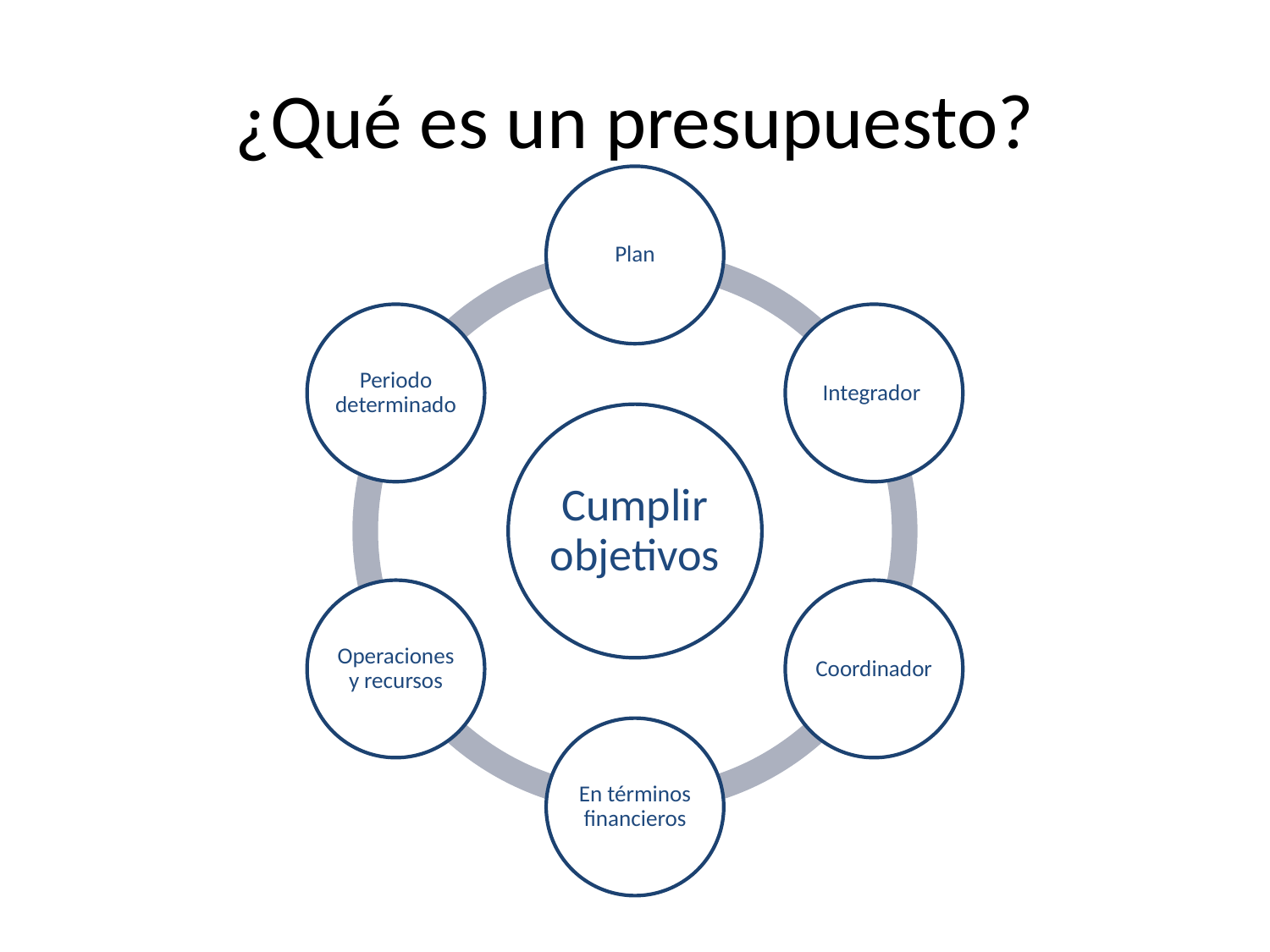

# ¿Qué es un presupuesto?
Cumplir objetivos
Plan
Integrador
Coordinador
En términos financieros
Operaciones y recursos
Periodo determinado